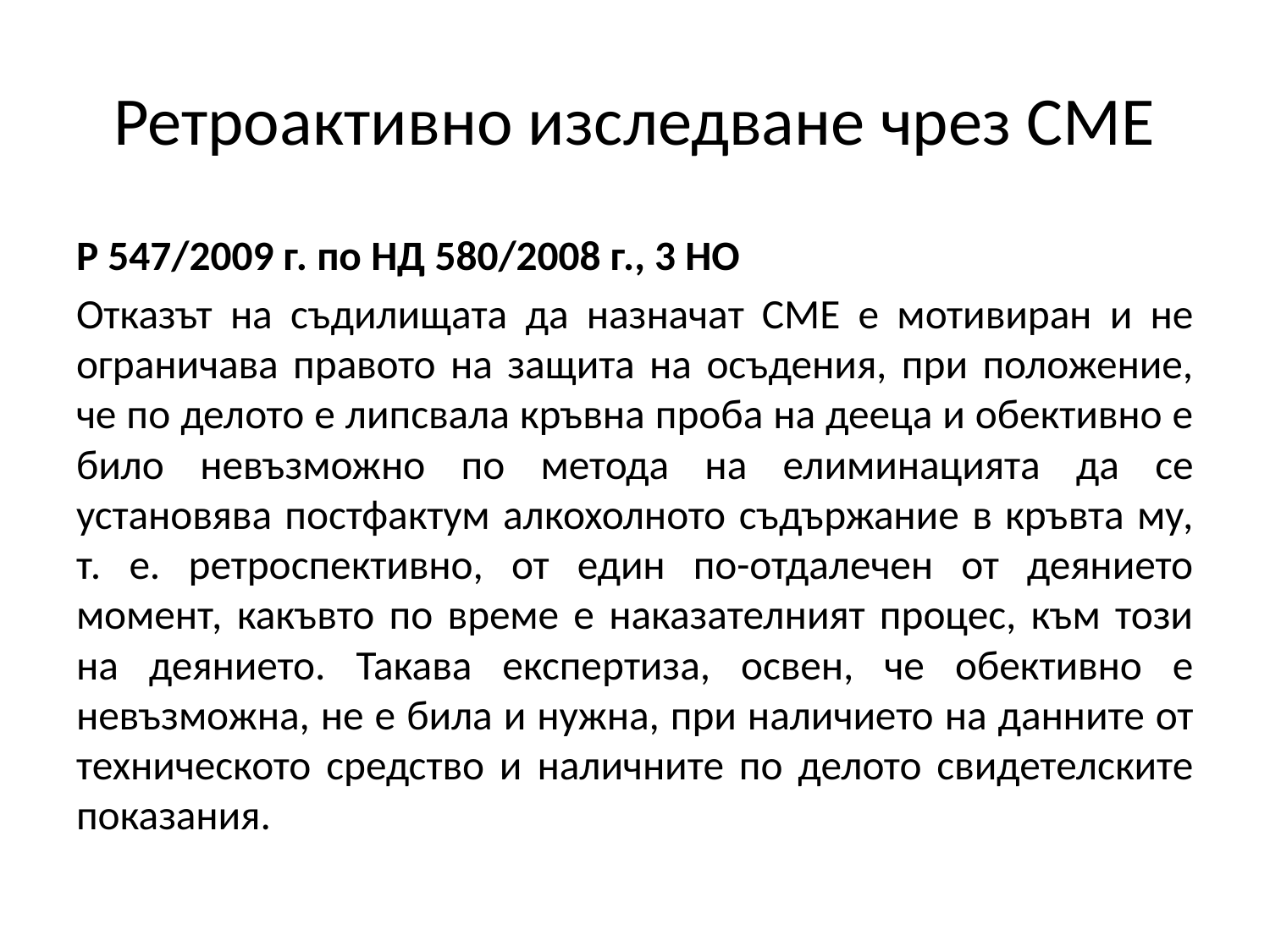

# Ретроактивно изследване чрез СМЕ
Р 547/2009 г. по НД 580/2008 г., 3 НО
Отказът на съдилищата да назначат СМЕ е мотивиран и не ограничава правото на защита на осъдения, при положение, че по делото е липсвала кръвна проба на дееца и обективно е било невъзможно по метода на елиминацията да се установява постфактум алкохолното съдържание в кръвта му, т. е. ретроспективно, от един по-отдалечен от деянието момент, какъвто по време е наказателният процес, към този на деянието. Такава експертиза, освен, че обективно е невъзможна, не е била и нужна, при наличието на данните от техническото средство и наличните по делото свидетелските показания.